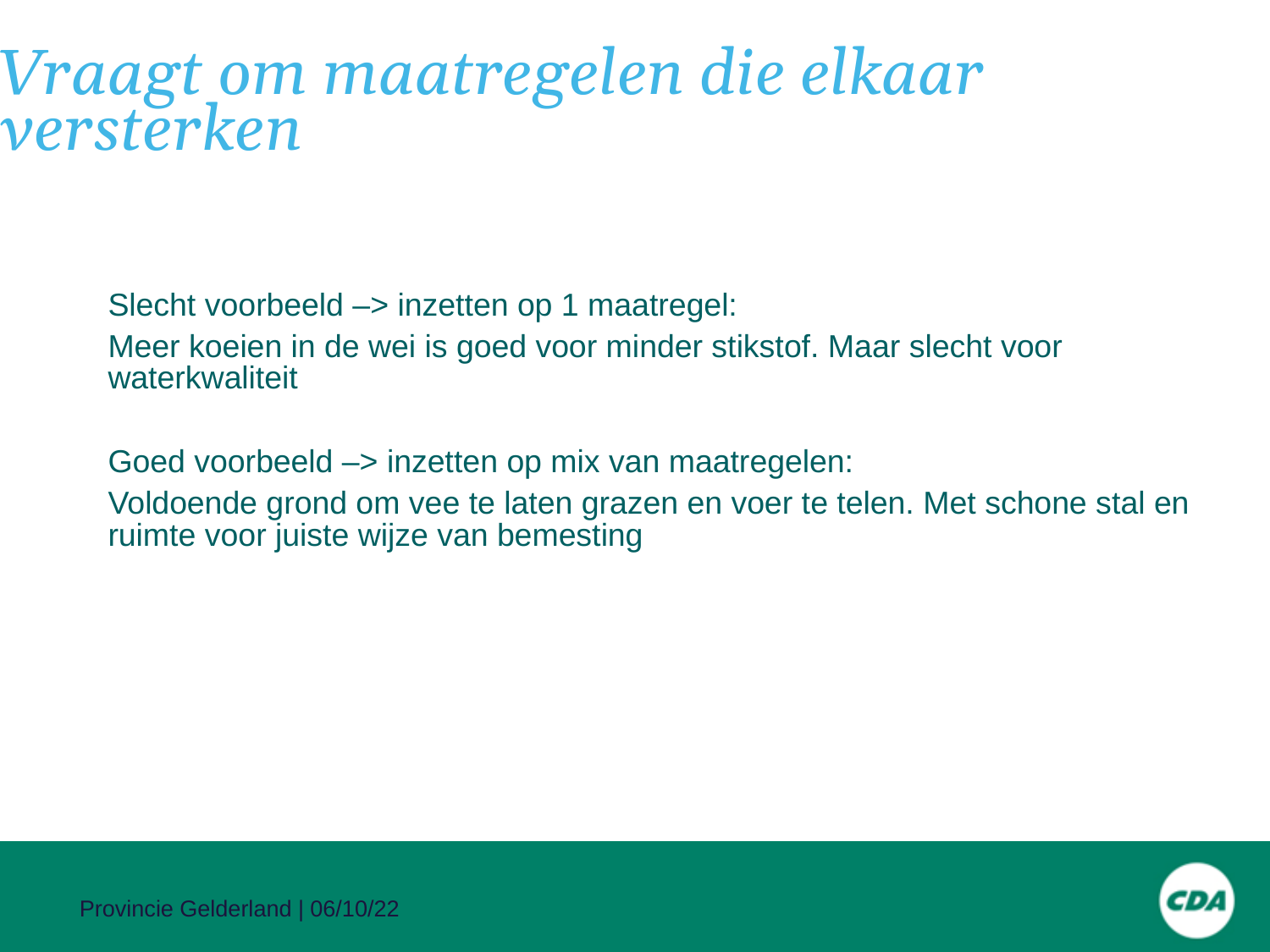

15
# Vraagt om maatregelen die elkaar versterken
Slecht voorbeeld –> inzetten op 1 maatregel:
Meer koeien in de wei is goed voor minder stikstof. Maar slecht voor waterkwaliteit

Goed voorbeeld –> inzetten op mix van maatregelen:
Voldoende grond om vee te laten grazen en voer te telen. Met schone stal en ruimte voor juiste wijze van bemesting

Provincie Gelderland | 06/10/22